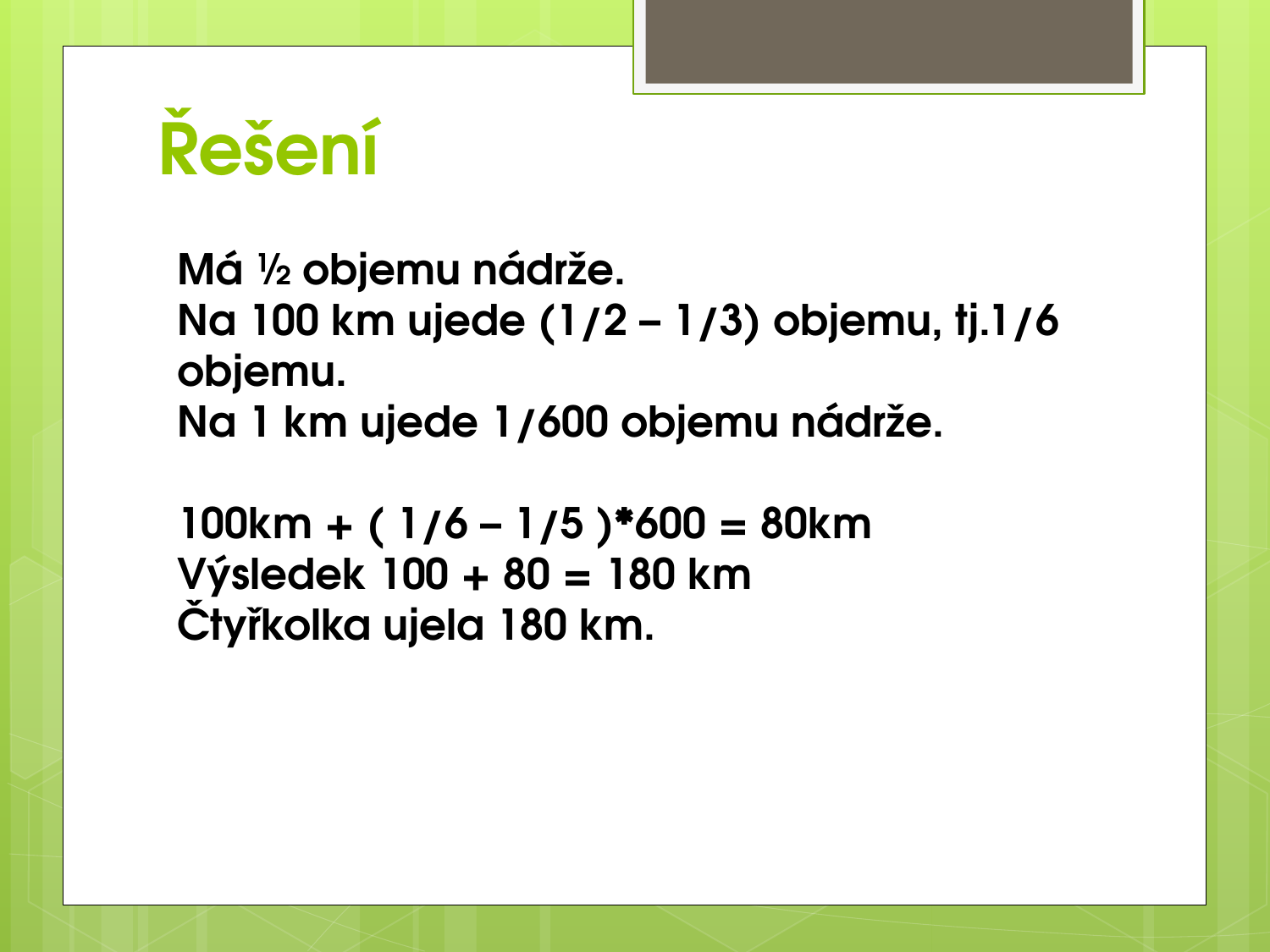

# Řešení
Má ½ objemu nádrže.
Na 100 km ujede (1/2 – 1/3) objemu, tj.1/6 objemu.
Na 1 km ujede 1/600 objemu nádrže.

100km + ( 1/6 – 1/5 )*600 = 80km
Výsledek 100 + 80 = 180 km
Čtyřkolka ujela 180 km.